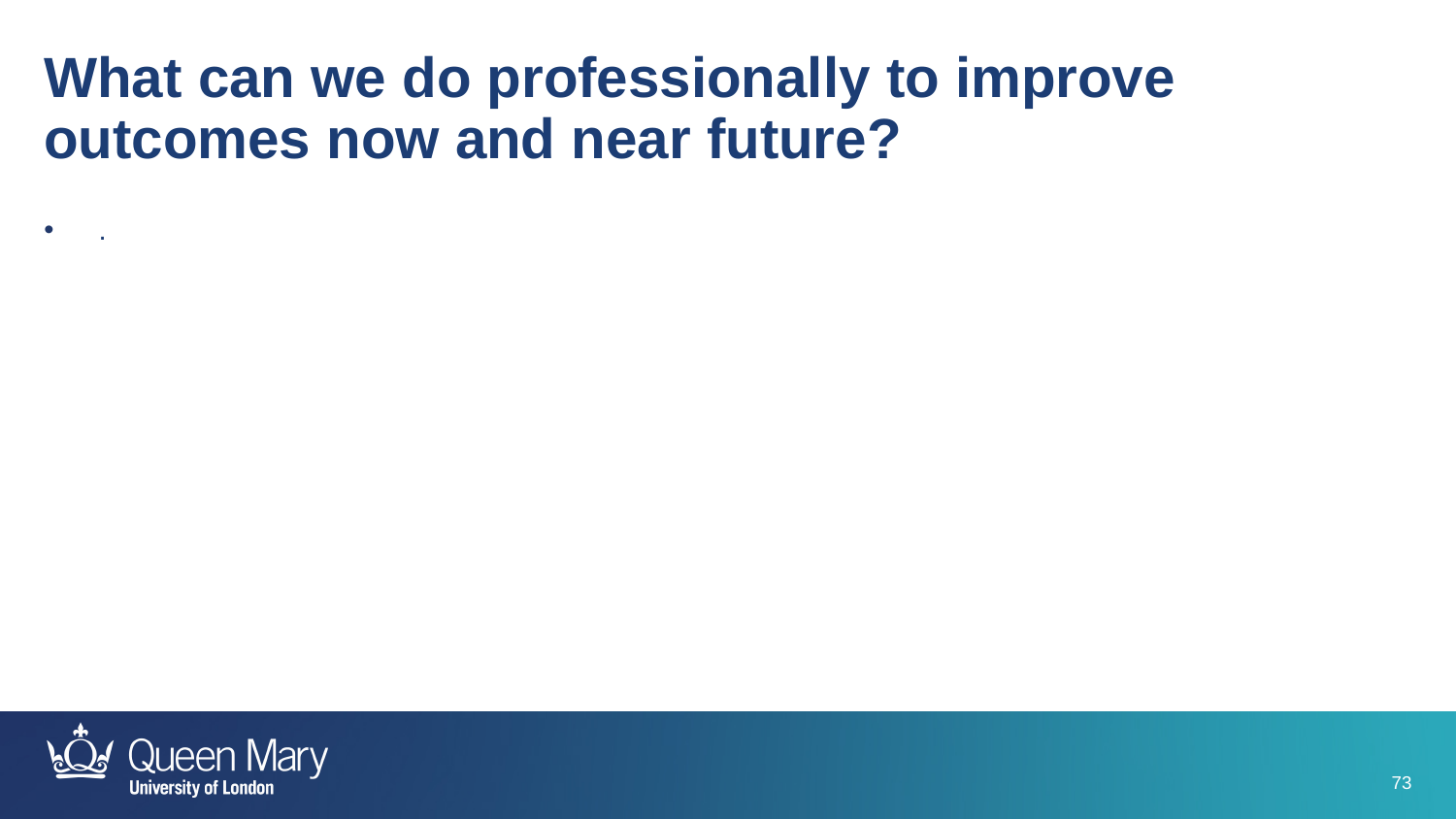

What can we do professionally to improve outcomes now and near future?
.